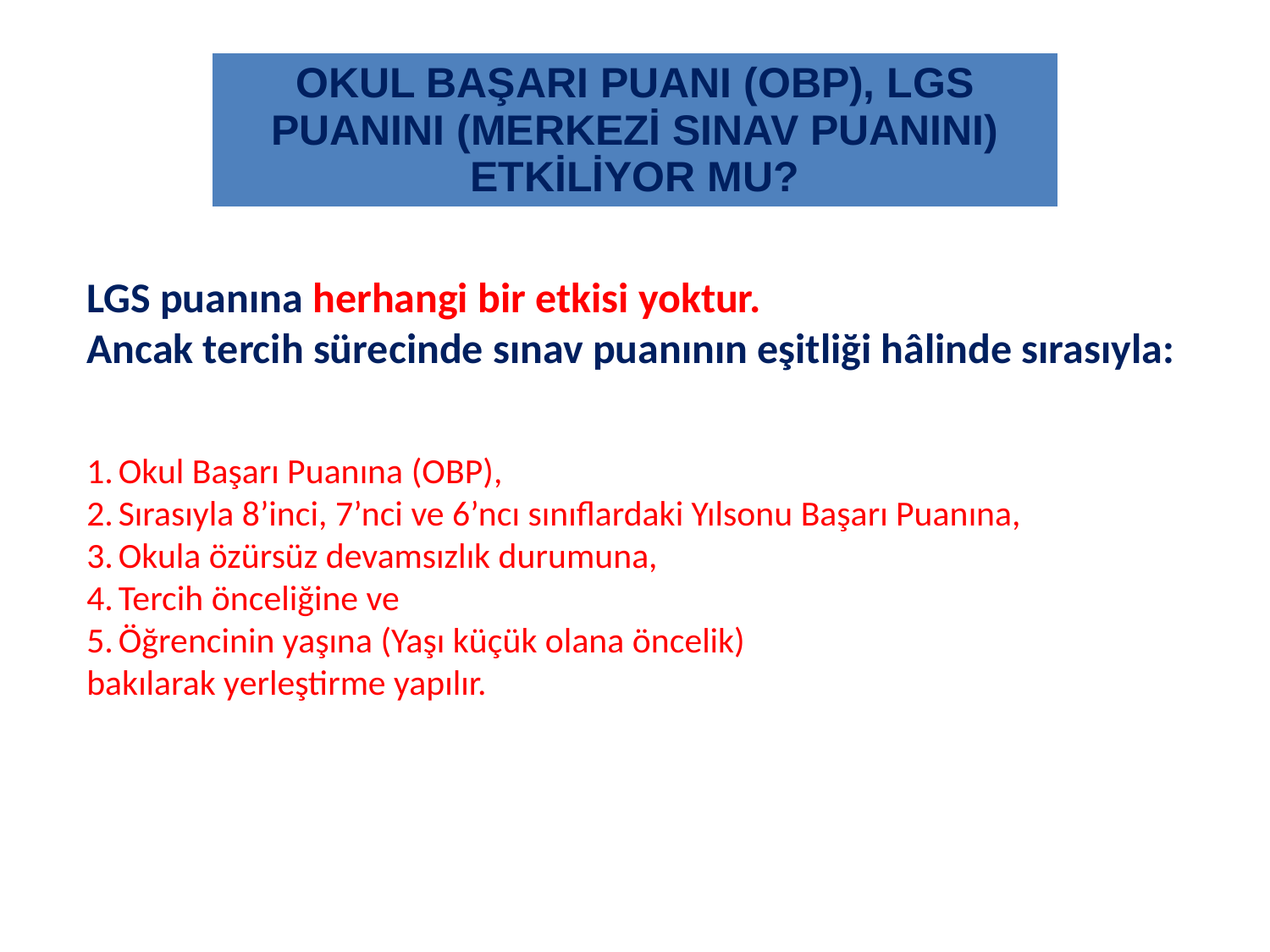

| OKUL BAŞARI PUANI (OBP), LGS PUANINI (MERKEZİ SINAV PUANINI) ETKİLİYOR MU? |
| --- |
LGS puanına herhangi bir etkisi yoktur.
Ancak tercih sürecinde sınav puanının eşitliği hâlinde sırasıyla:

Okul Başarı Puanına (OBP),
Sırasıyla 8’inci, 7’nci ve 6’ncı sınıflardaki Yılsonu Başarı Puanına,
Okula özürsüz devamsızlık durumuna,
Tercih önceliğine ve
Öğrencinin yaşına (Yaşı küçük olana öncelik)
bakılarak yerleştirme yapılır.